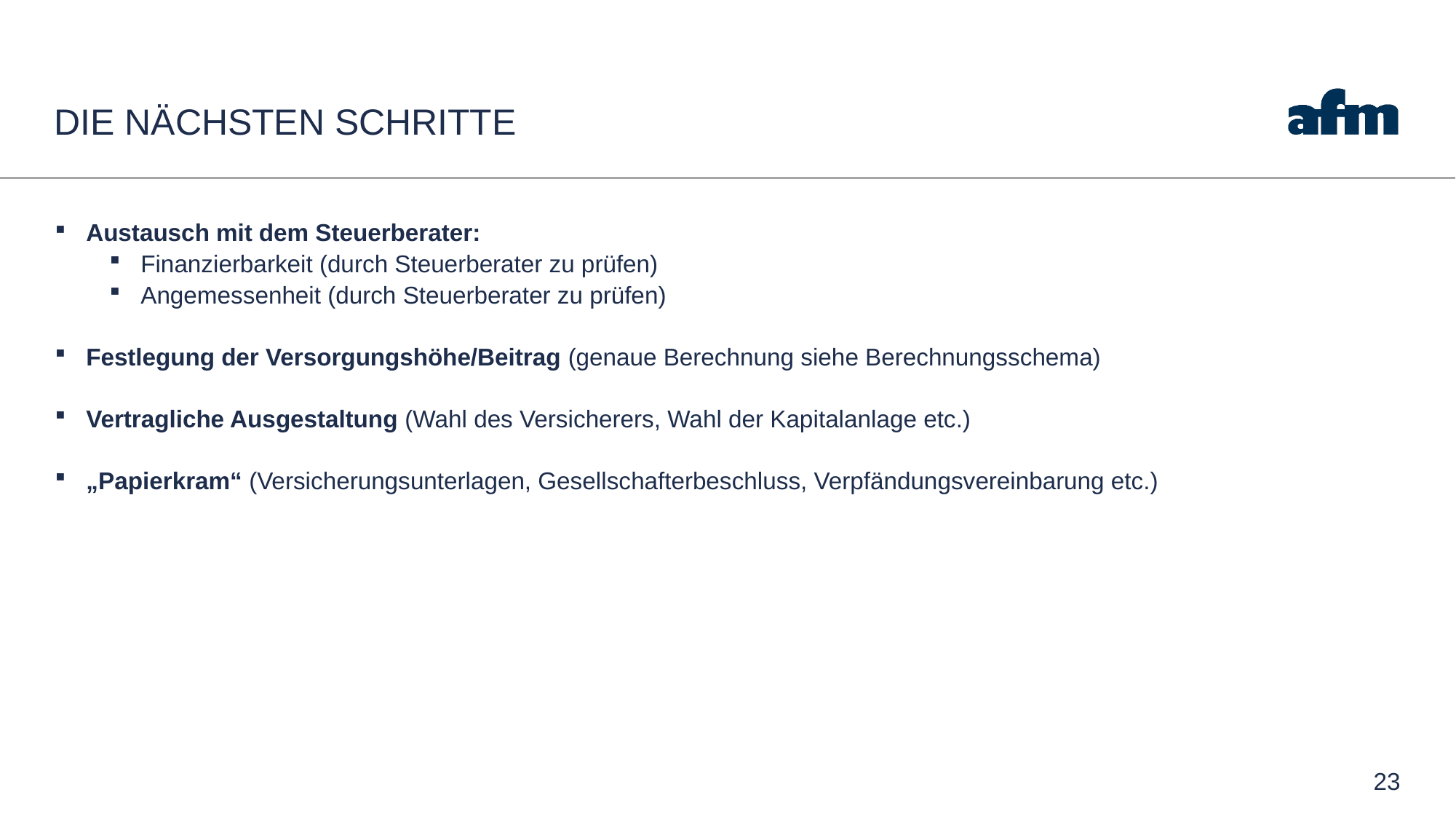

# DIE NÄCHSTEN SCHRITTE
Austausch mit dem Steuerberater:
Finanzierbarkeit (durch Steuerberater zu prüfen)
Angemessenheit (durch Steuerberater zu prüfen)

Festlegung der Versorgungshöhe/Beitrag (genaue Berechnung siehe Berechnungsschema)

Vertragliche Ausgestaltung (Wahl des Versicherers, Wahl der Kapitalanlage etc.)

„Papierkram“ (Versicherungsunterlagen, Gesellschafterbeschluss, Verpfändungsvereinbarung etc.)

23